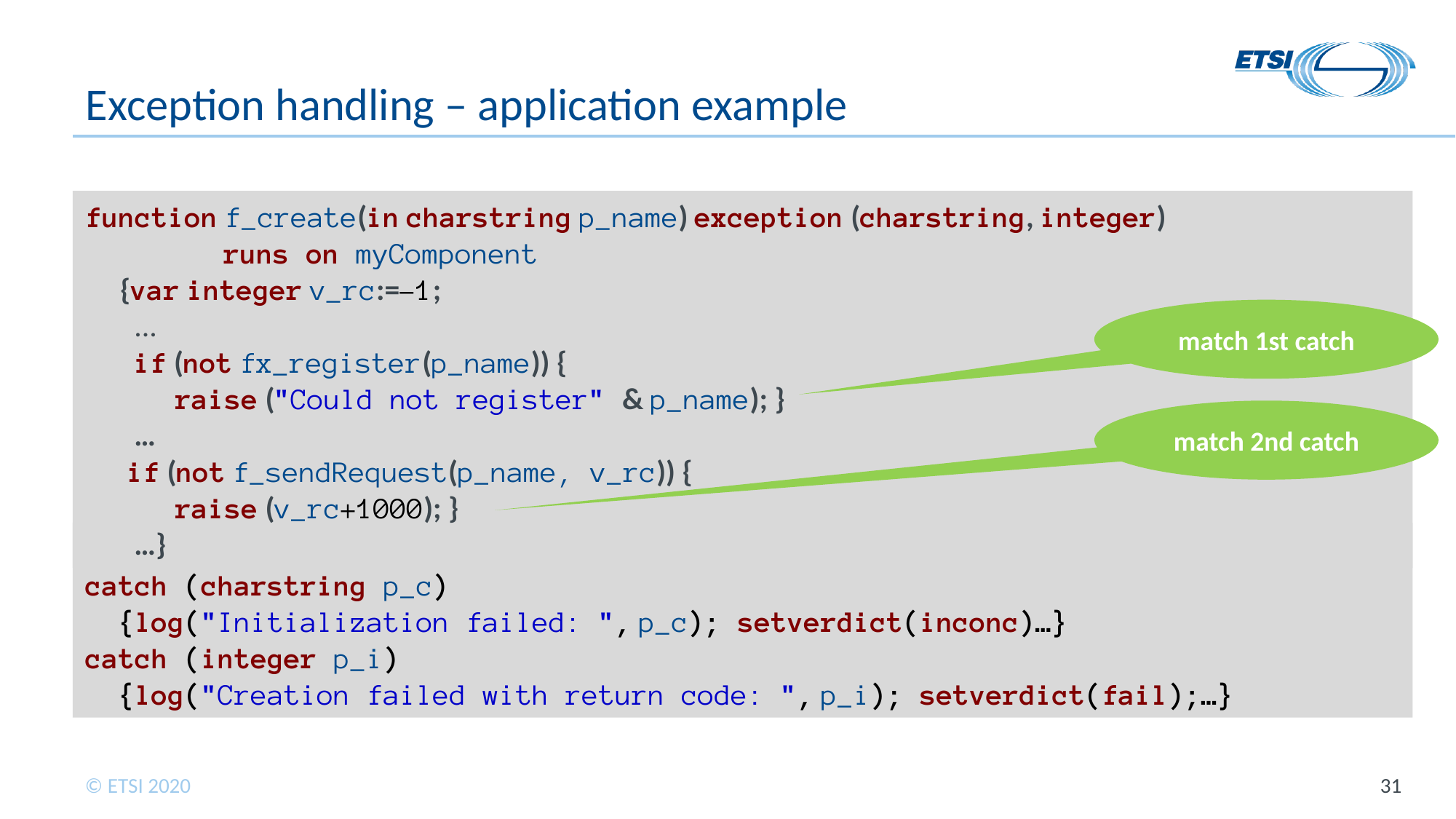

# Exception handling – application example
function f_create(in charstring p_name) exception (charstring, integer)
                    runs on myComponent
     {var integer v_rc:=-1;
       ...
       if (not fx_register(p_name)) {
             raise ("Could not register" & p_name); }
       …
      if (not f_sendRequest(p_name, v_rc)) {
             raise (v_rc+1000); }
       …}

match 1st catch
match 2nd catch
catch (charstring p_c)
  {log("Initialization failed: ", p_c); setverdict(inconc)…}
catch (integer p_i)
  {log("Creation failed with return code: ", p_i); setverdict(fail);…}